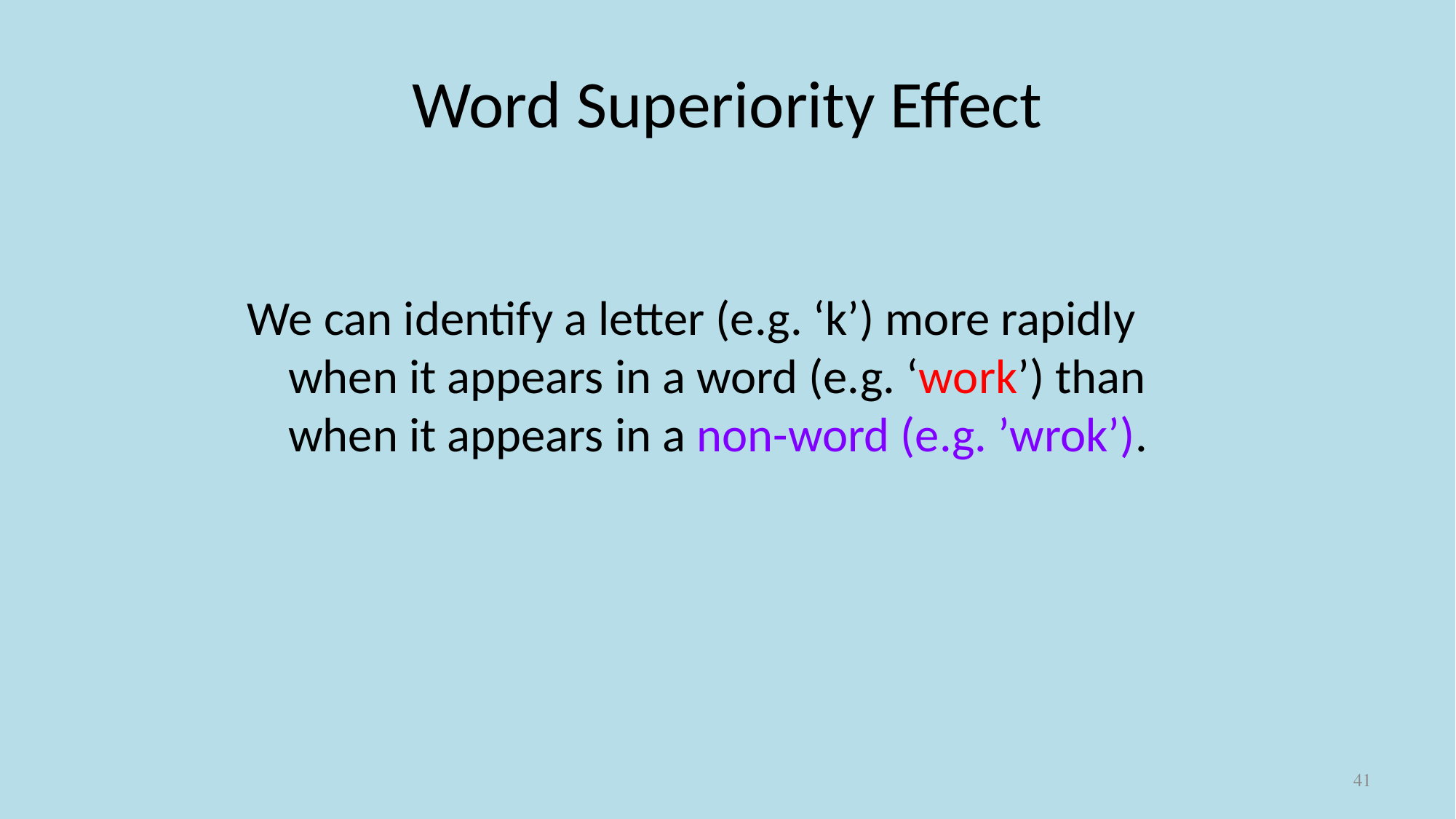

# Word Superiority Effect
We can identify a letter (e.g. ‘k’) more rapidly when it appears in a word (e.g. ‘work’) than when it appears in a non-word (e.g. ’wrok’).
41